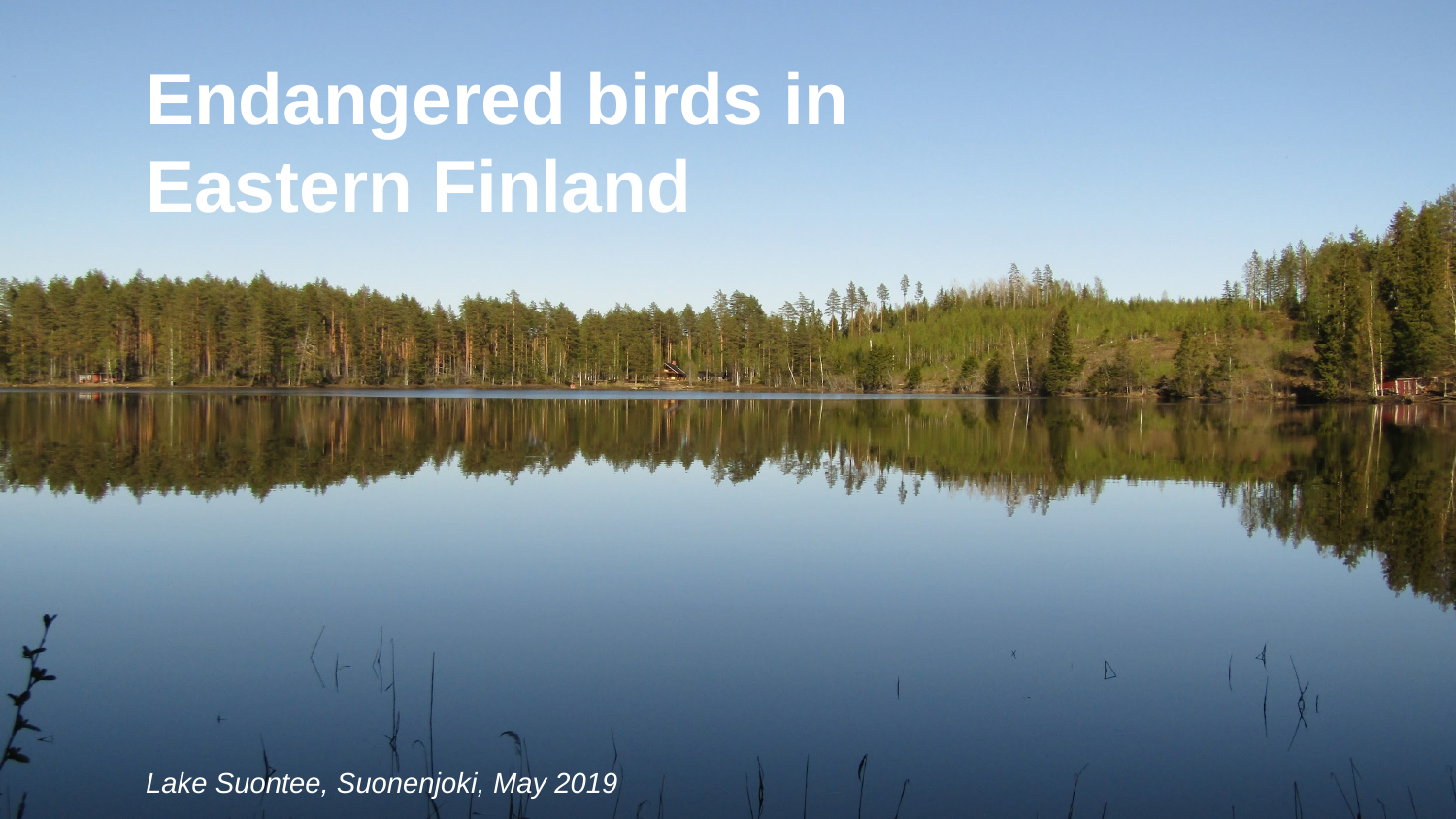

Endangered birds in Eastern Finland

Lake Suontee, Suonenjoki, May 2019